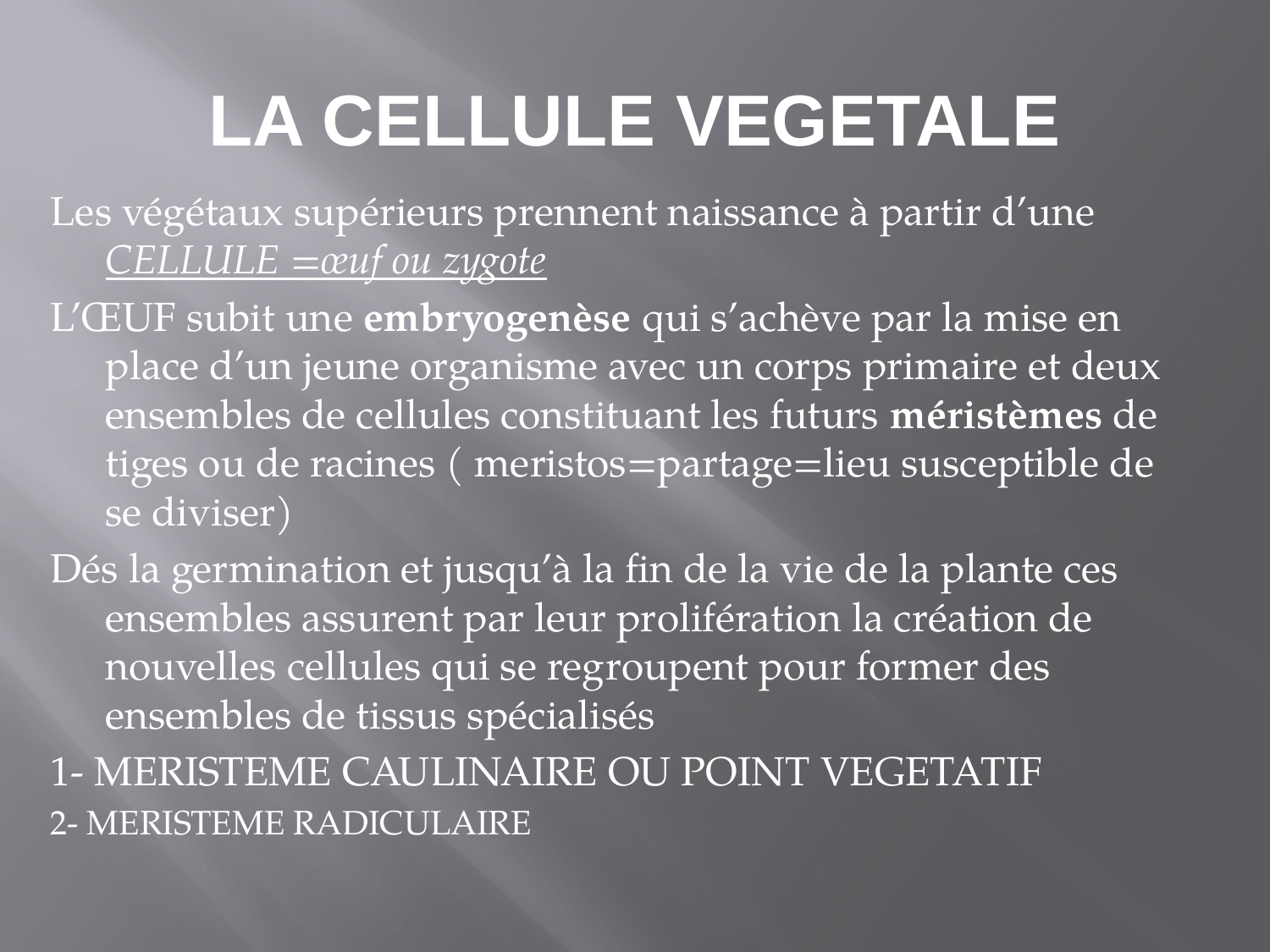

# LA CELLULE VEGETALE
Les végétaux supérieurs prennent naissance à partir d’une CELLULE =œuf ou zygote
L’ŒUF subit une embryogenèse qui s’achève par la mise en place d’un jeune organisme avec un corps primaire et deux ensembles de cellules constituant les futurs méristèmes de tiges ou de racines ( meristos=partage=lieu susceptible de se diviser)
Dés la germination et jusqu’à la fin de la vie de la plante ces ensembles assurent par leur prolifération la création de nouvelles cellules qui se regroupent pour former des ensembles de tissus spécialisés
1- MERISTEME CAULINAIRE OU POINT VEGETATIF
2- MERISTEME RADICULAIRE